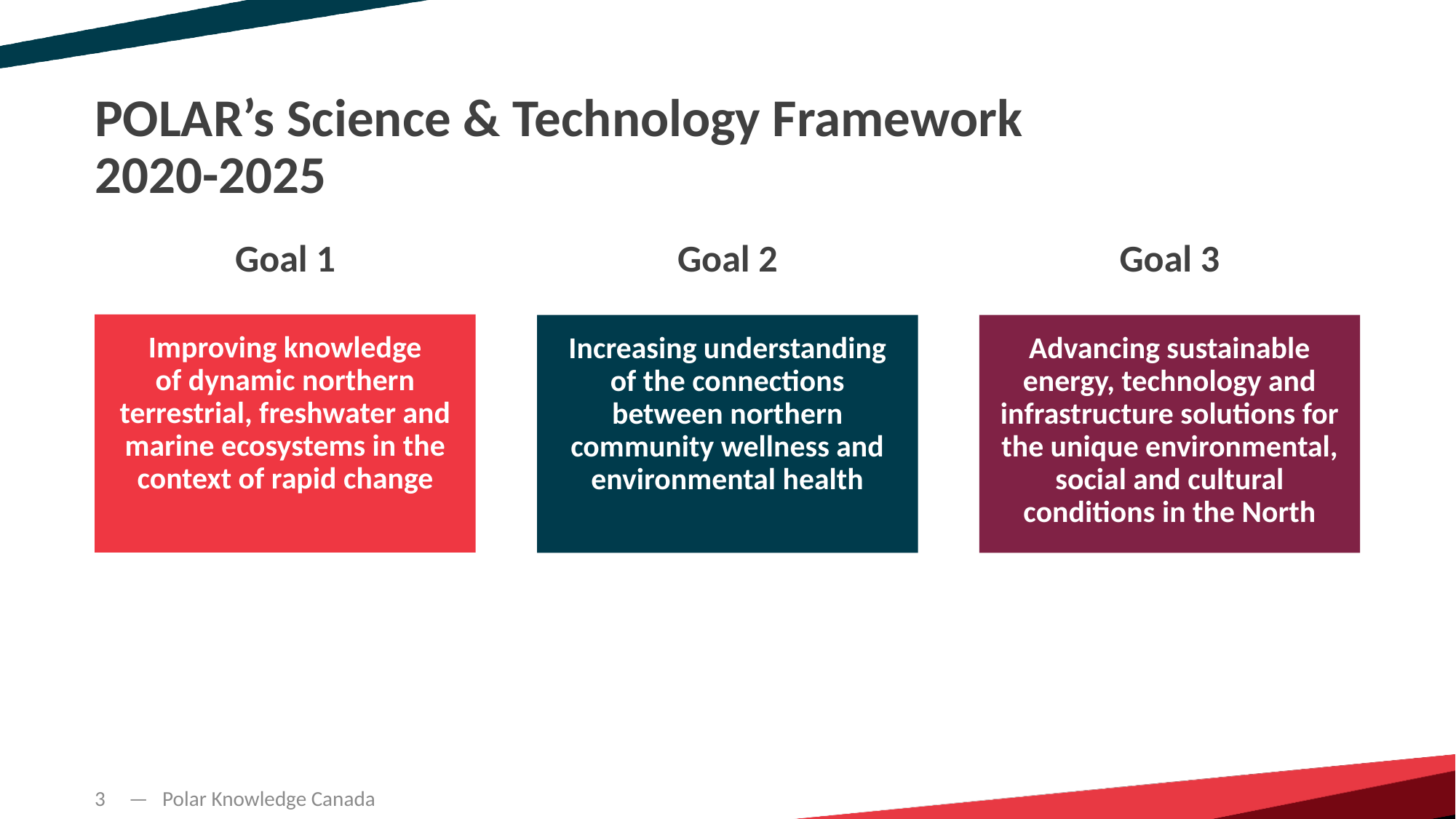

# POLAR’s Science & Technology Framework 2020-2025
Goal 1
Goal 2
Goal 3
Improving knowledge of dynamic northern terrestrial, freshwater and marine ecosystems in the context of rapid change
Increasing understanding of the connections between northern community wellness and environmental health
Advancing sustainable energy, technology and infrastructure solutions for the unique environmental, social and cultural conditions in the North
3